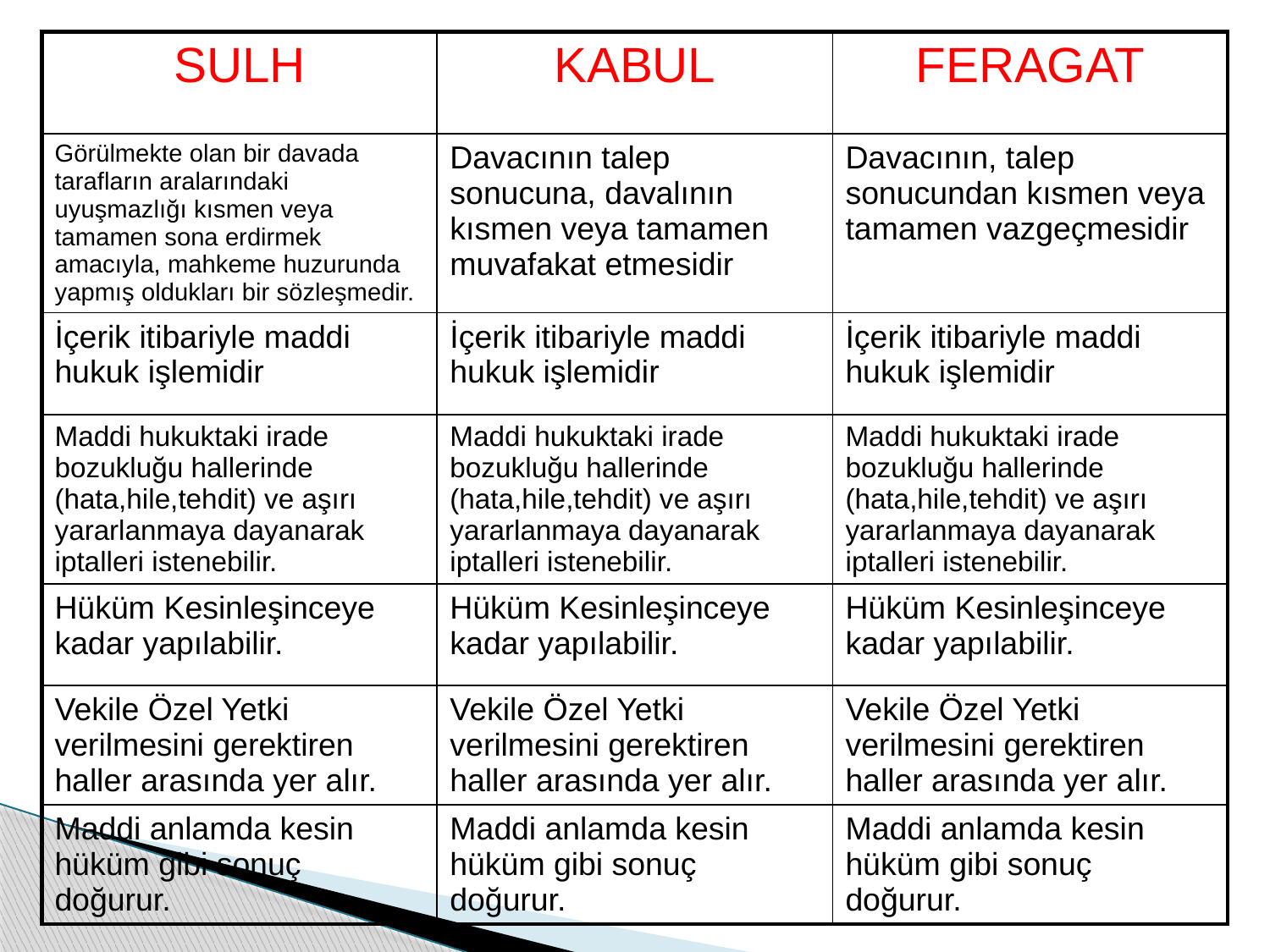

| SULH | KABUL | FERAGAT |
| --- | --- | --- |
| Görülmekte olan bir davada tarafların aralarındaki uyuşmazlığı kısmen veya tamamen sona erdirmek amacıyla, mahkeme huzurunda yapmış oldukları bir sözleşmedir. | Davacının talep sonucuna, davalının kısmen veya tamamen muvafakat etmesidir | Davacının, talep sonucundan kısmen veya tamamen vazgeçmesidir |
| İçerik itibariyle maddi hukuk işlemidir | İçerik itibariyle maddi hukuk işlemidir | İçerik itibariyle maddi hukuk işlemidir |
| Maddi hukuktaki irade bozukluğu hallerinde (hata,hile,tehdit) ve aşırı yararlanmaya dayanarak iptalleri istenebilir. | Maddi hukuktaki irade bozukluğu hallerinde (hata,hile,tehdit) ve aşırı yararlanmaya dayanarak iptalleri istenebilir. | Maddi hukuktaki irade bozukluğu hallerinde (hata,hile,tehdit) ve aşırı yararlanmaya dayanarak iptalleri istenebilir. |
| Hüküm Kesinleşinceye kadar yapılabilir. | Hüküm Kesinleşinceye kadar yapılabilir. | Hüküm Kesinleşinceye kadar yapılabilir. |
| Vekile Özel Yetki verilmesini gerektiren haller arasında yer alır. | Vekile Özel Yetki verilmesini gerektiren haller arasında yer alır. | Vekile Özel Yetki verilmesini gerektiren haller arasında yer alır. |
| Maddi anlamda kesin hüküm gibi sonuç doğurur. | Maddi anlamda kesin hüküm gibi sonuç doğurur. | Maddi anlamda kesin hüküm gibi sonuç doğurur. |